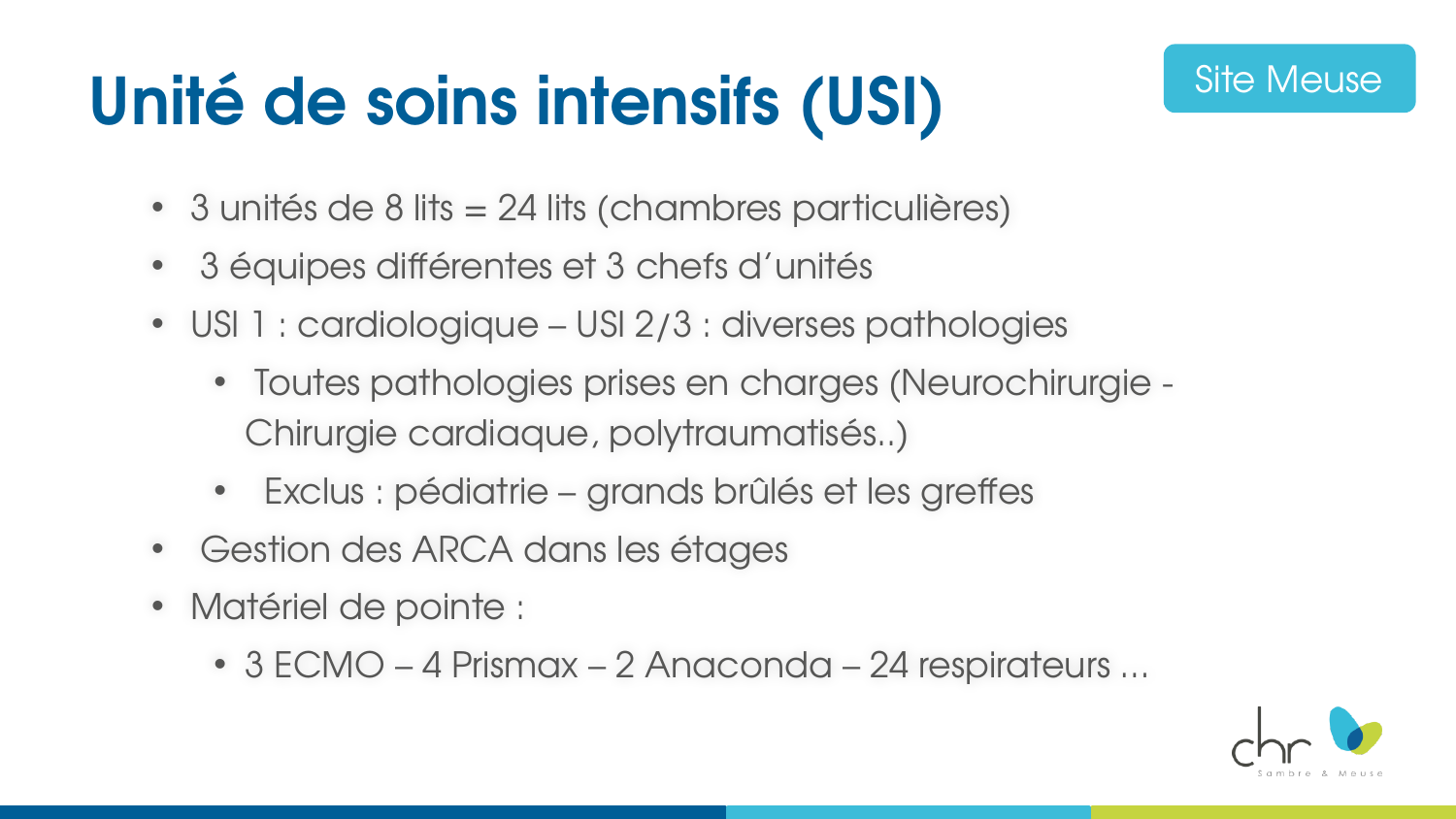

# Unité de soins intensifs (USI)
Site Meuse

3 unités de 8 lits = 24 lits (chambres particulières)
 3 équipes différentes et 3 chefs d’unités
USI 1 : cardiologique – USI 2/3 : diverses pathologies
 Toutes pathologies prises en charges (Neurochirurgie - Chirurgie cardiaque, polytraumatisés..)
  Exclus : pédiatrie – grands brûlés et les greffes
 Gestion des ARCA dans les étages
Matériel de pointe :
3 ECMO – 4 Prismax – 2 Anaconda – 24 respirateurs …